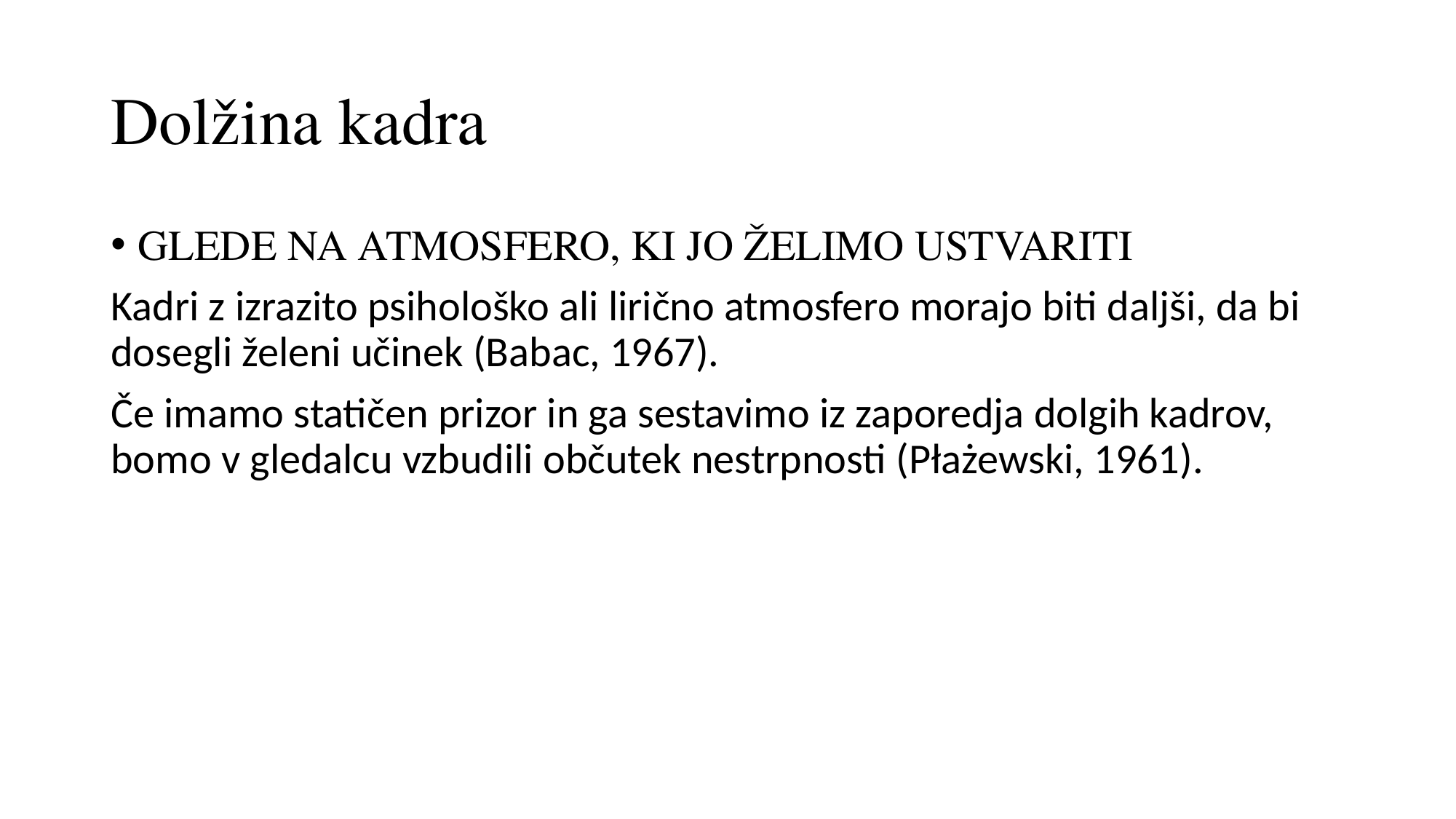

# Dolžina kadra
GLEDE NA ATMOSFERO, KI JO ŽELIMO USTVARITI
Kadri z izrazito psihološko ali lirično atmosfero morajo biti daljši, da bi dosegli želeni učinek (Babac, 1967).
Če imamo statičen prizor in ga sestavimo iz zaporedja dolgih kadrov, bomo v gledalcu vzbudili občutek nestrpnosti (Płażewski, 1961).